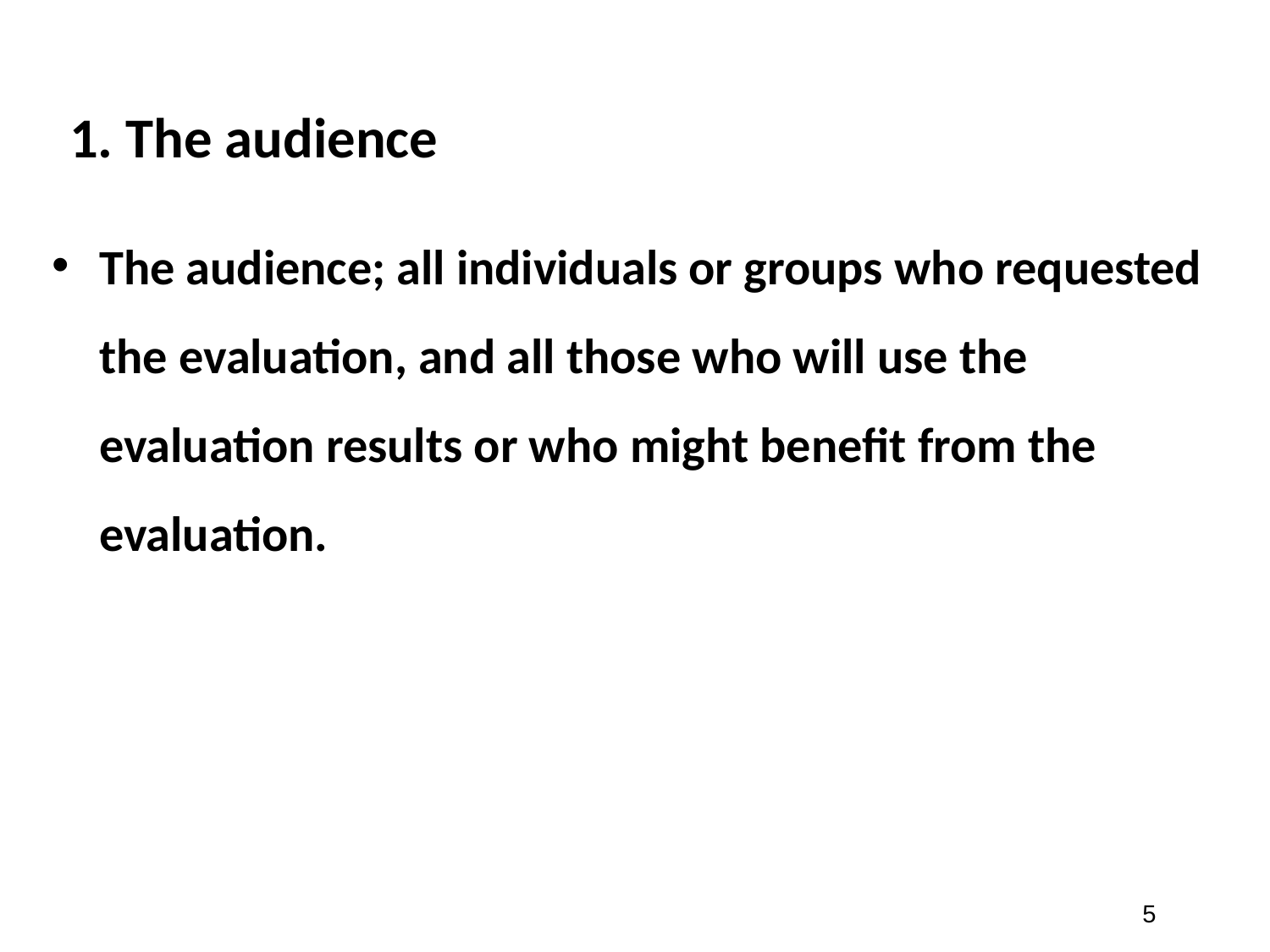

# 1. The audience
The audience; all individuals or groups who requested the evaluation, and all those who will use the evaluation results or who might benefit from the evaluation.
5